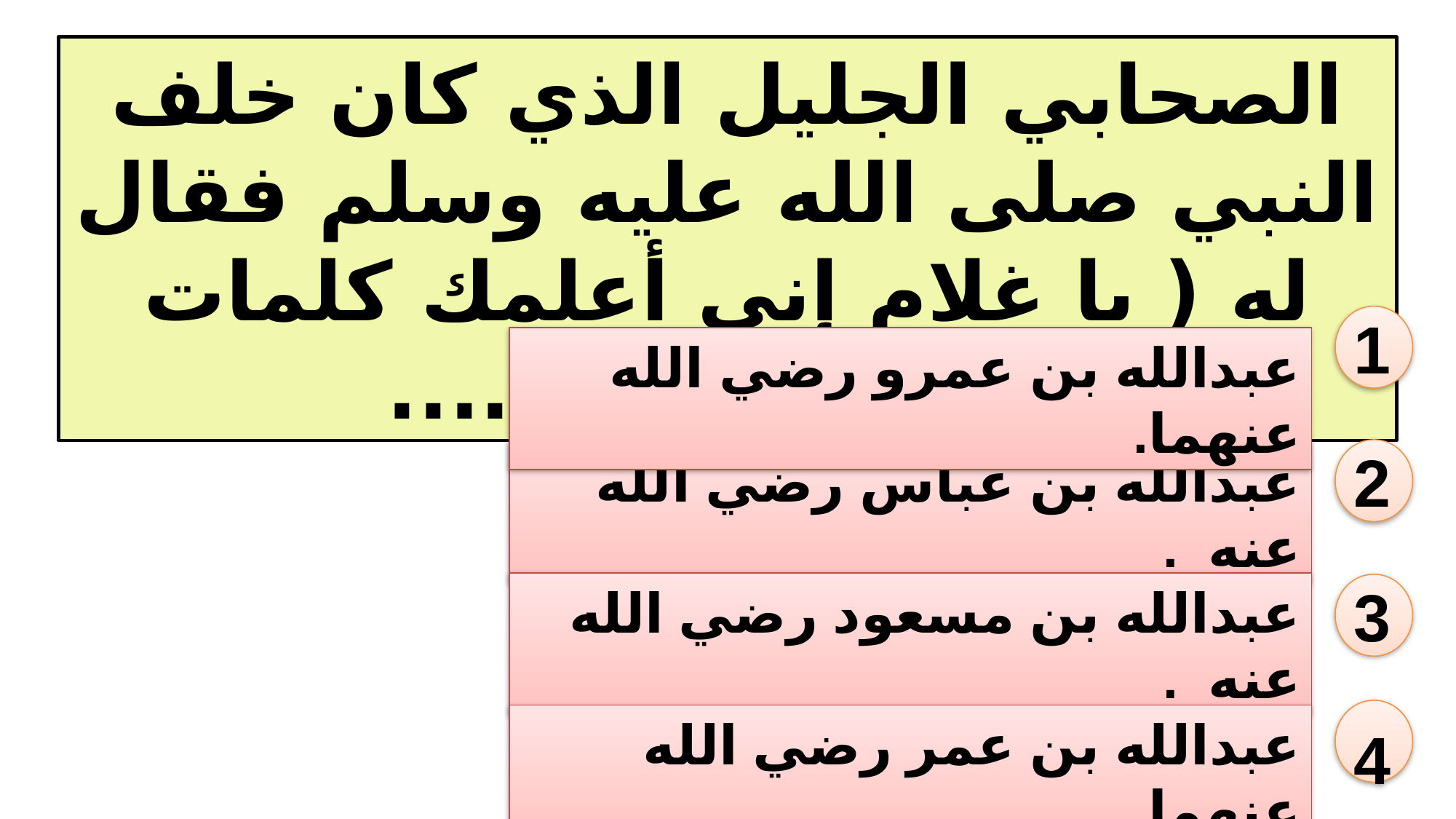

الصحابي الجليل الذي كان خلف النبي صلى الله عليه وسلم فقال له ( يا غلام إني أعلمك كلمات احفظ الله ........
1
عبدالله بن عمرو رضي الله عنهما.
2
عبدالله بن عباس رضي الله عنه  .
عبدالله بن مسعود رضي الله عنه  .
3
4
عبدالله بن عمر رضي الله عنهما.